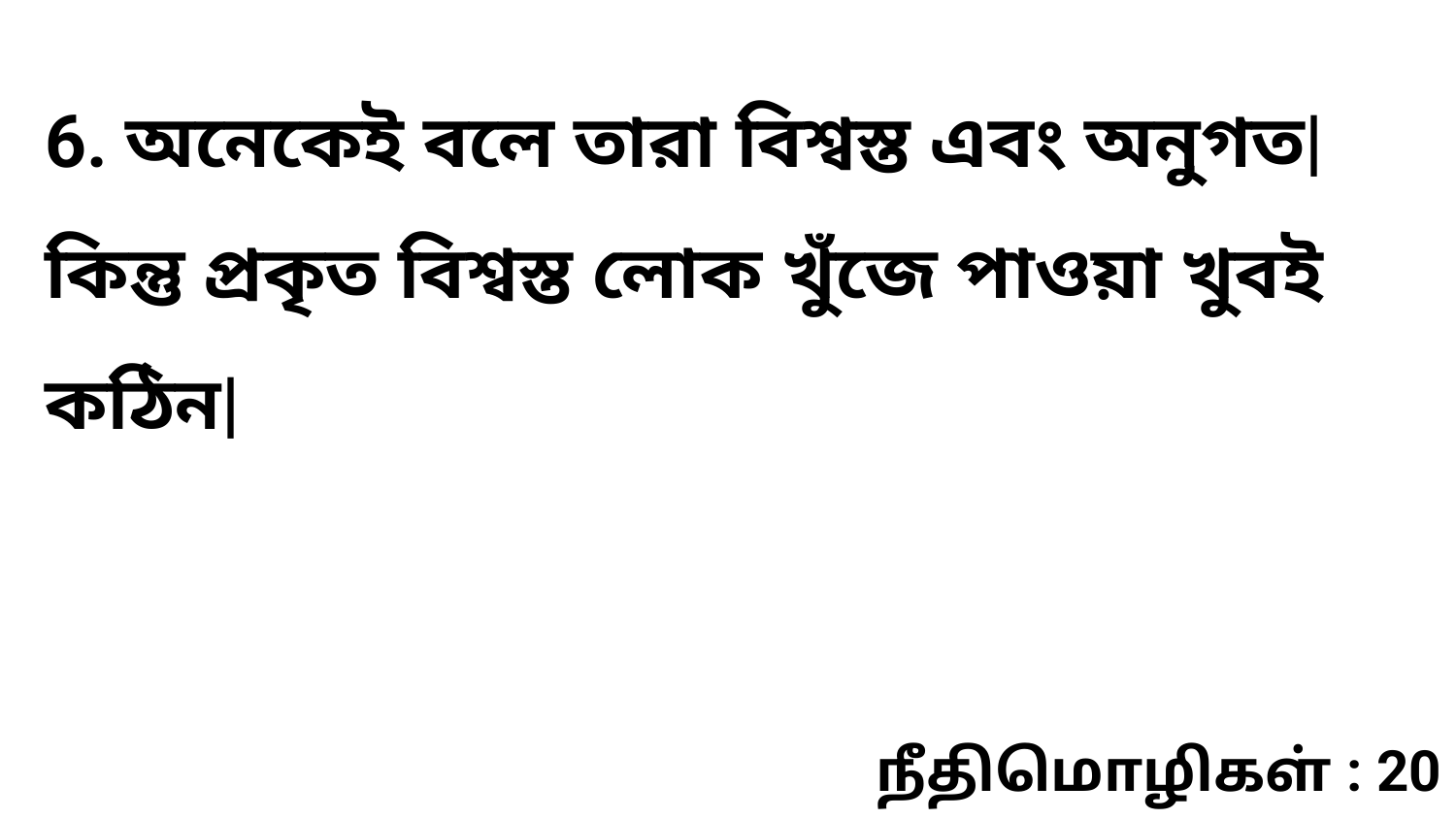

6. অনেকেই বলে তারা বিশ্বস্ত এবং অনুগত| কিন্তু প্রকৃত বিশ্বস্ত লোক খুঁজে পাওয়া খুবই কঠিন|
நீதிமொழிகள் : 20